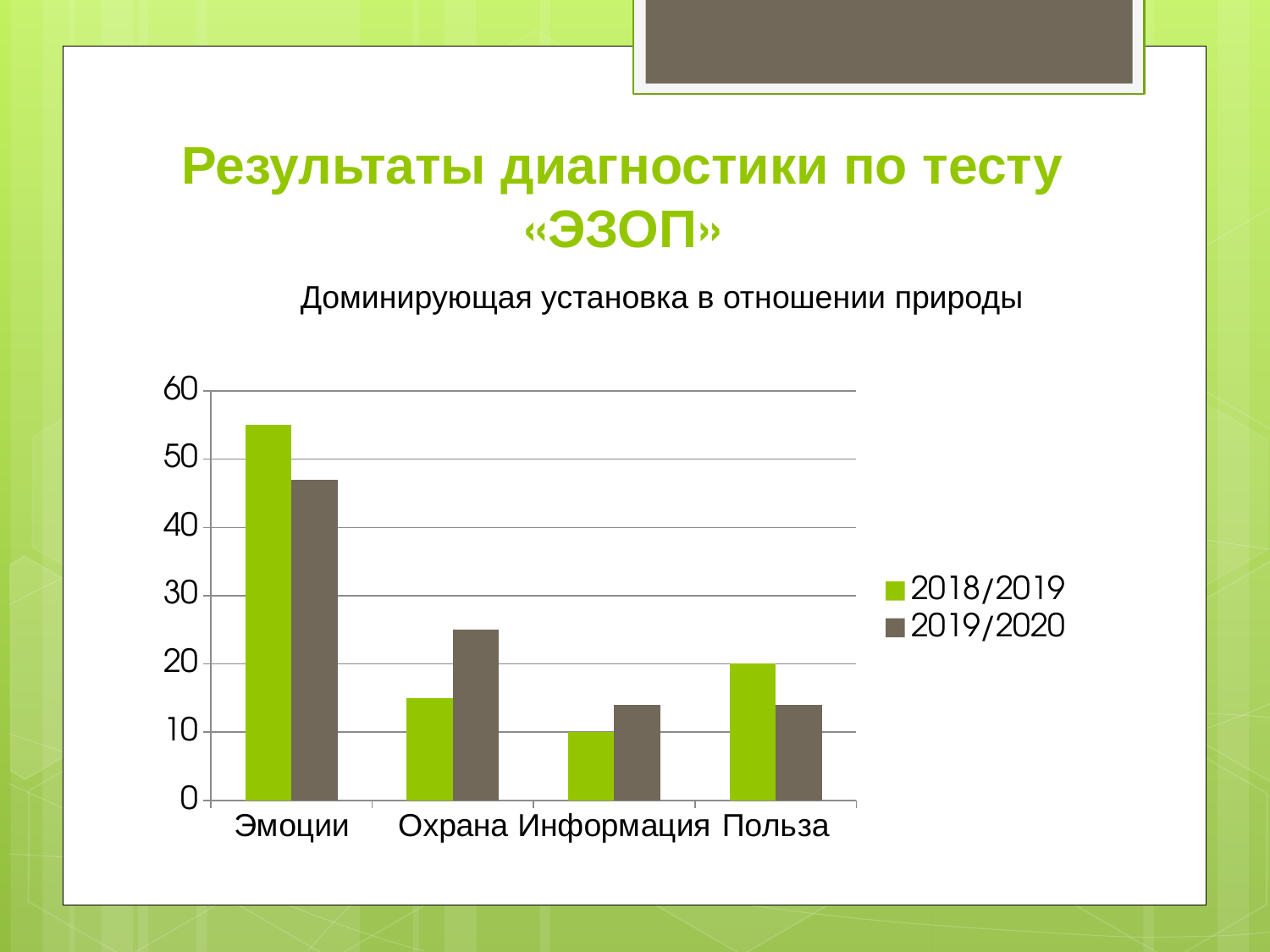

# Результаты диагностики по тесту «ЭЗОП»
Доминирующая установка в отношении природы

### Chart

| Category | 2018/2019 | 2019/2020 |
|---|---|---|
| Эмоции | 55.0 | 47.0 |
| Охрана | 15.0 | 25.0 |
| Информация | 10.0 | 14.0 |
| Польза | 20.0 | 14.0 |